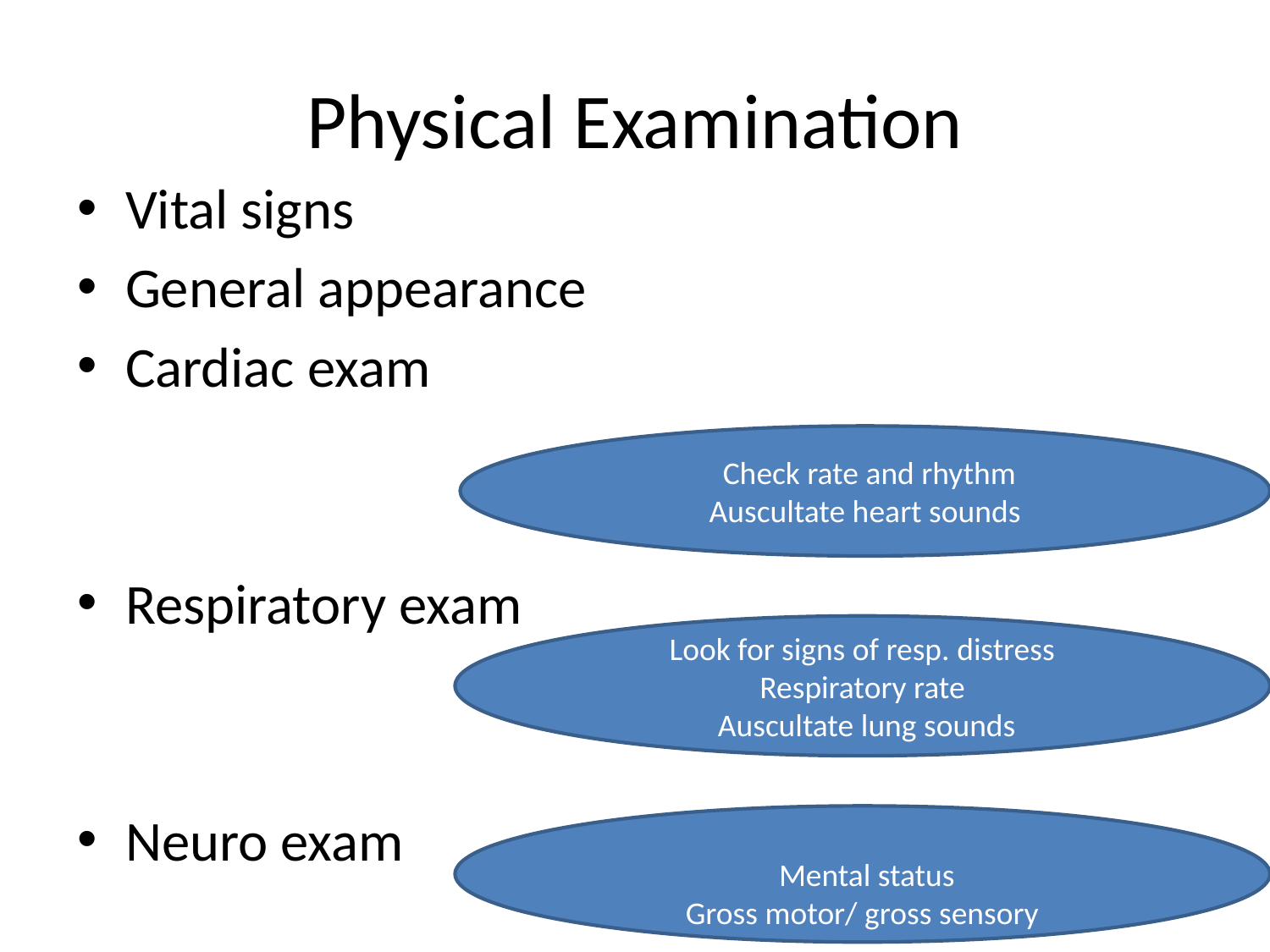

# Physical Examination
Vital signs
General appearance
Cardiac exam

Respiratory exam

Neuro exam

Check rate and rhythm
Auscultate heart sounds
Look for signs of resp. distress
Respiratory rate
Auscultate lung sounds

Mental status
Gross motor/ gross sensory